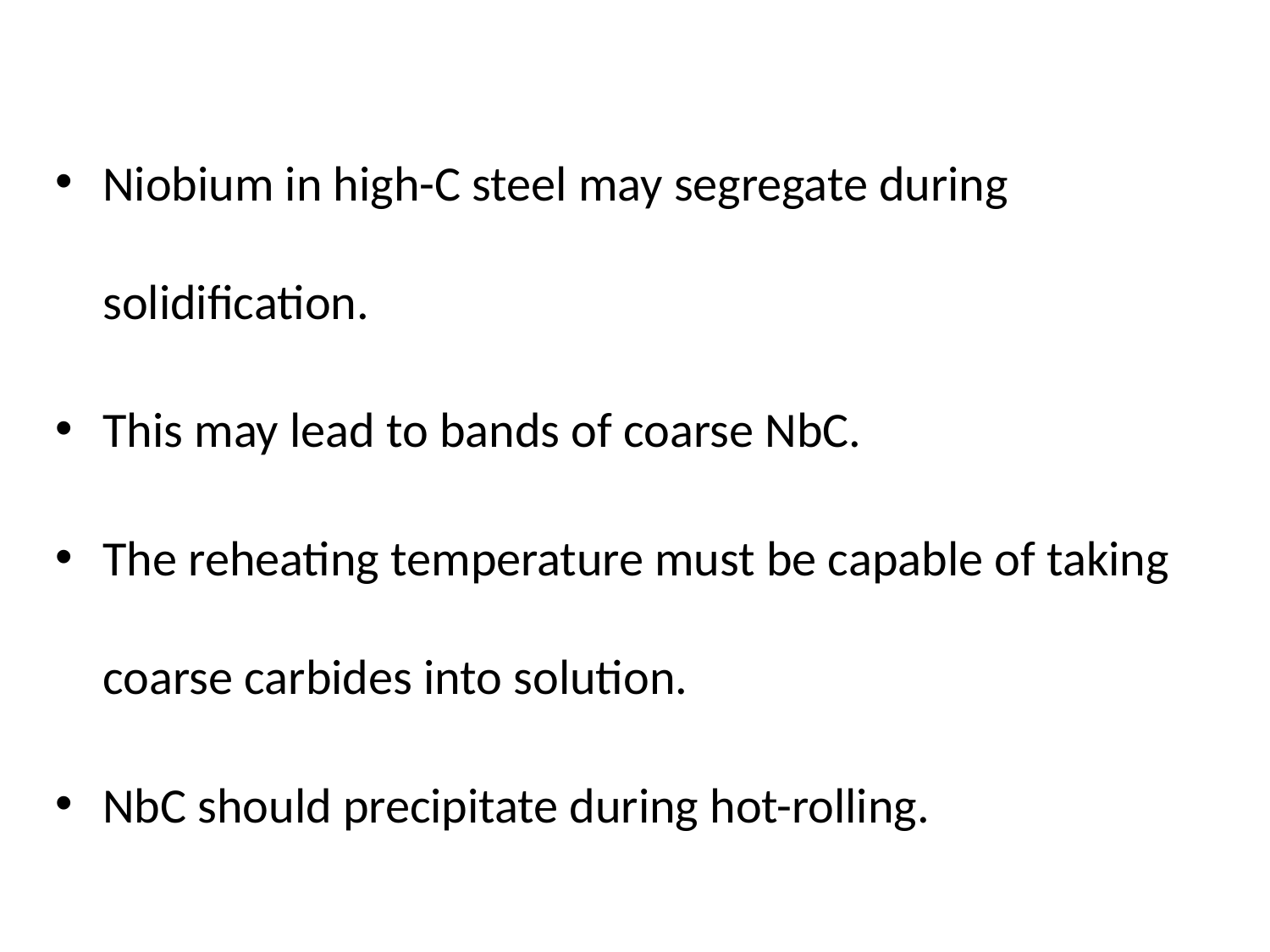

Niobium in high-C steel may segregate during solidification.
This may lead to bands of coarse NbC.
The reheating temperature must be capable of taking coarse carbides into solution.
NbC should precipitate during hot-rolling.